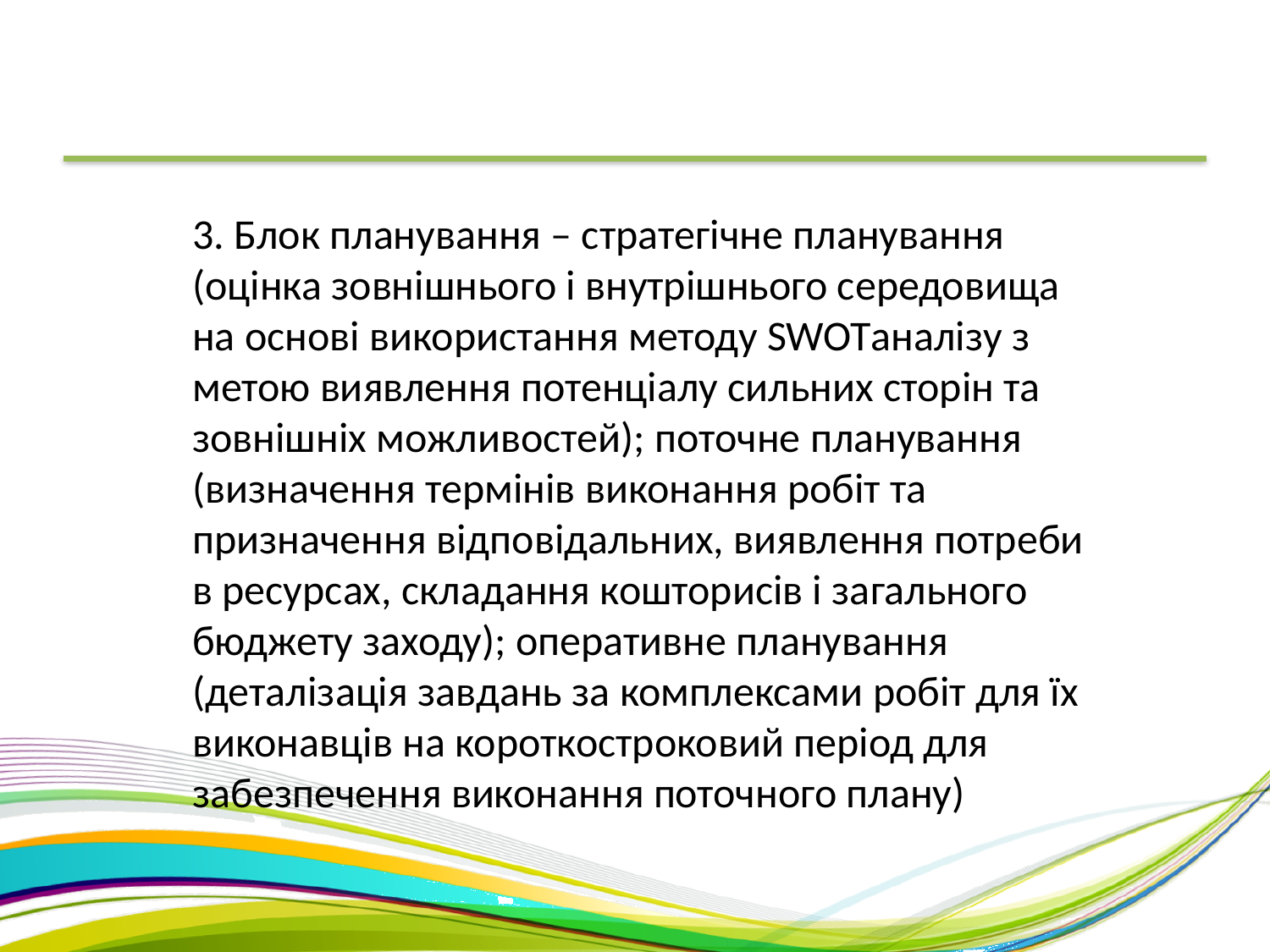

3. Блок планування – стратегічне планування (оцінка зовнішнього і внутрішнього середовища на основі використання методу SWOTаналізу з метою виявлення потенціалу сильних сторін та зовнішніх можливостей); поточне планування (визначення термінів виконання робіт та призначення відповідальних, виявлення потреби в ресурсах, складання кошторисів і загального бюджету заходу); оперативне планування (деталізація завдань за комплексами робіт для їх виконавців на короткостроковий період для забезпечення виконання поточного плану)